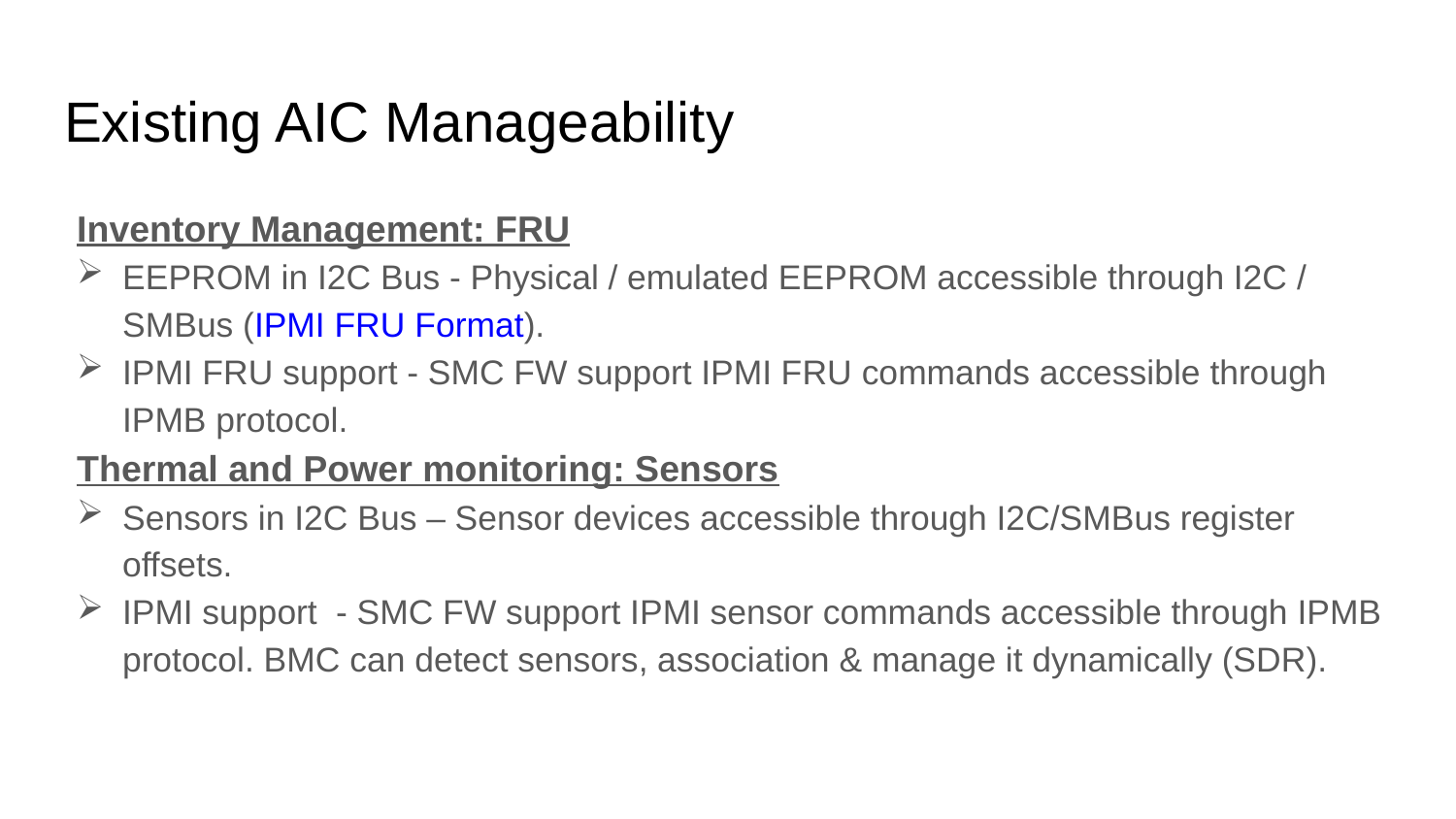

Existing AIC Manageability
Inventory Management: FRU
EEPROM in I2C Bus - Physical / emulated EEPROM accessible through I2C / SMBus (IPMI FRU Format).
IPMI FRU support - SMC FW support IPMI FRU commands accessible through IPMB protocol.
Thermal and Power monitoring: Sensors
Sensors in I2C Bus – Sensor devices accessible through I2C/SMBus register offsets.
IPMI support  - SMC FW support IPMI sensor commands accessible through IPMB protocol. BMC can detect sensors, association & manage it dynamically (SDR).